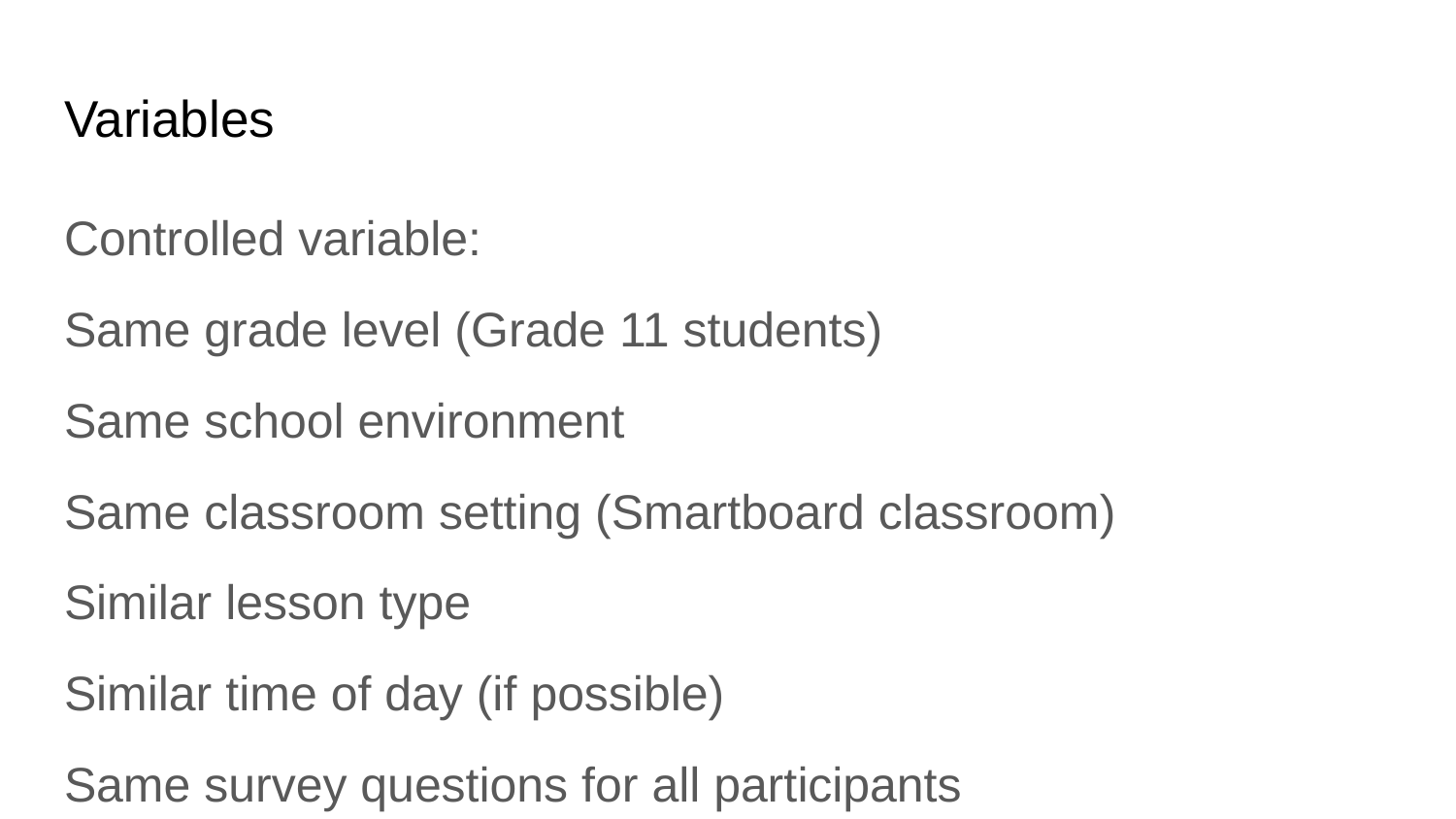

# Variables
Controlled variable:
Same grade level (Grade 11 students)
Same school environment
Same classroom setting (Smartboard classroom)
Similar lesson type
Similar time of day (if possible)
Same survey questions for all participants